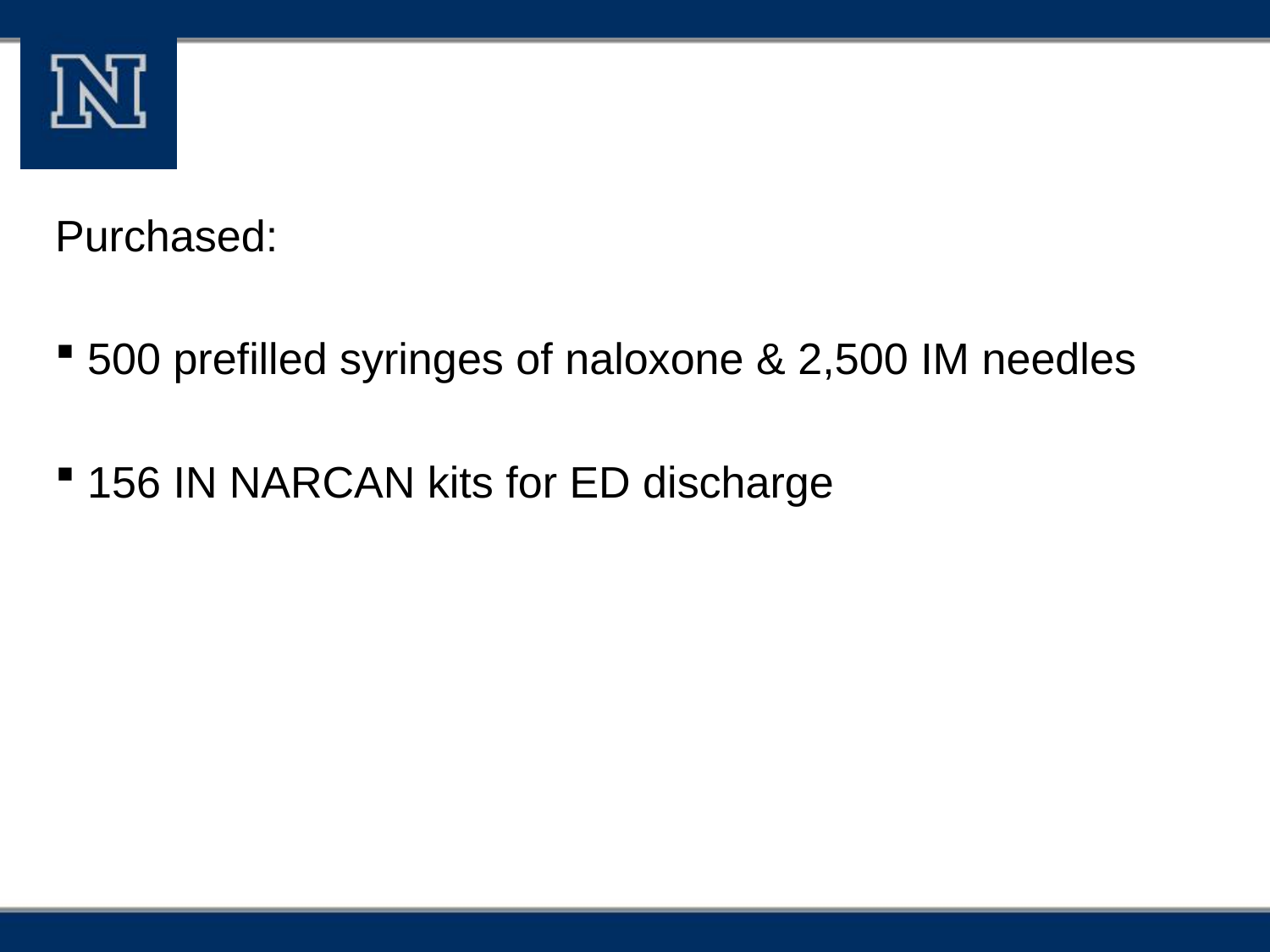

#
Purchased:

500 prefilled syringes of naloxone & 2,500 IM needles

156 IN NARCAN kits for ED discharge